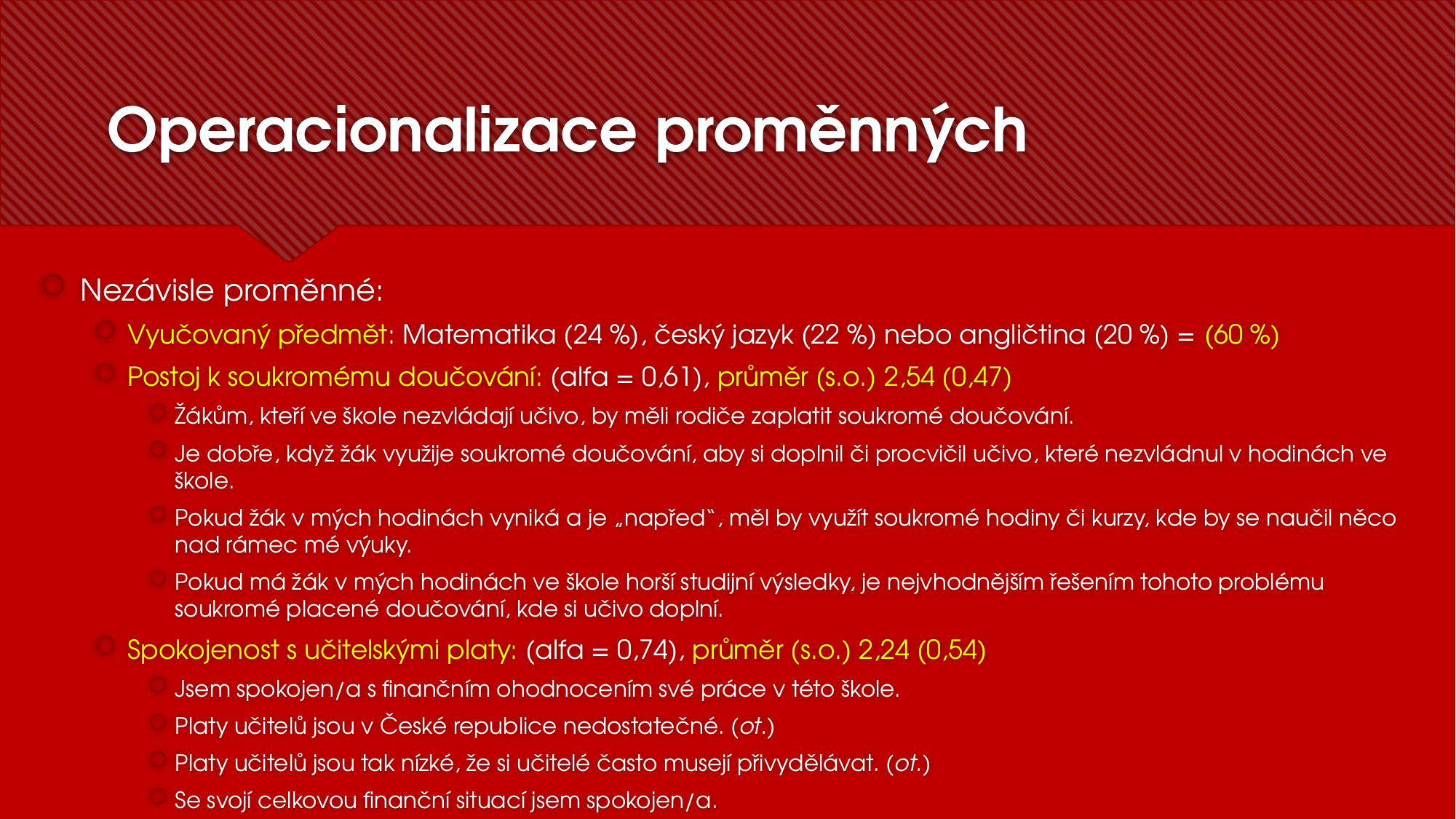

# Operacionalizace proměnných
Nezávisle proměnné:
Vyučovaný předmět: Matematika (24 %), český jazyk (22 %) nebo angličtina (20 %) = (60 %)
Postoj k soukromému doučování: (alfa = 0,61), průměr (s.o.) 2,54 (0,47)
Žákům, kteří ve škole nezvládají učivo, by měli rodiče zaplatit soukromé doučování.
Je dobře, když žák využije soukromé doučování, aby si doplnil či procvičil učivo, které nezvládnul v hodinách ve škole.
Pokud žák v mých hodinách vyniká a je „napřed“, měl by využít soukromé hodiny či kurzy, kde by se naučil něco nad rámec mé výuky.
Pokud má žák v mých hodinách ve škole horší studijní výsledky, je nejvhodnějším řešením tohoto problému soukromé placené doučování, kde si učivo doplní.
Spokojenost s učitelskými platy: (alfa = 0,74), průměr (s.o.) 2,24 (0,54)
Jsem spokojen/a s finančním ohodnocením své práce v této škole.
Platy učitelů jsou v České republice nedostatečné. (ot.)
Platy učitelů jsou tak nízké, že si učitelé často musejí přivydělávat. (ot.)
Se svojí celkovou finanční situací jsem spokojen/a.